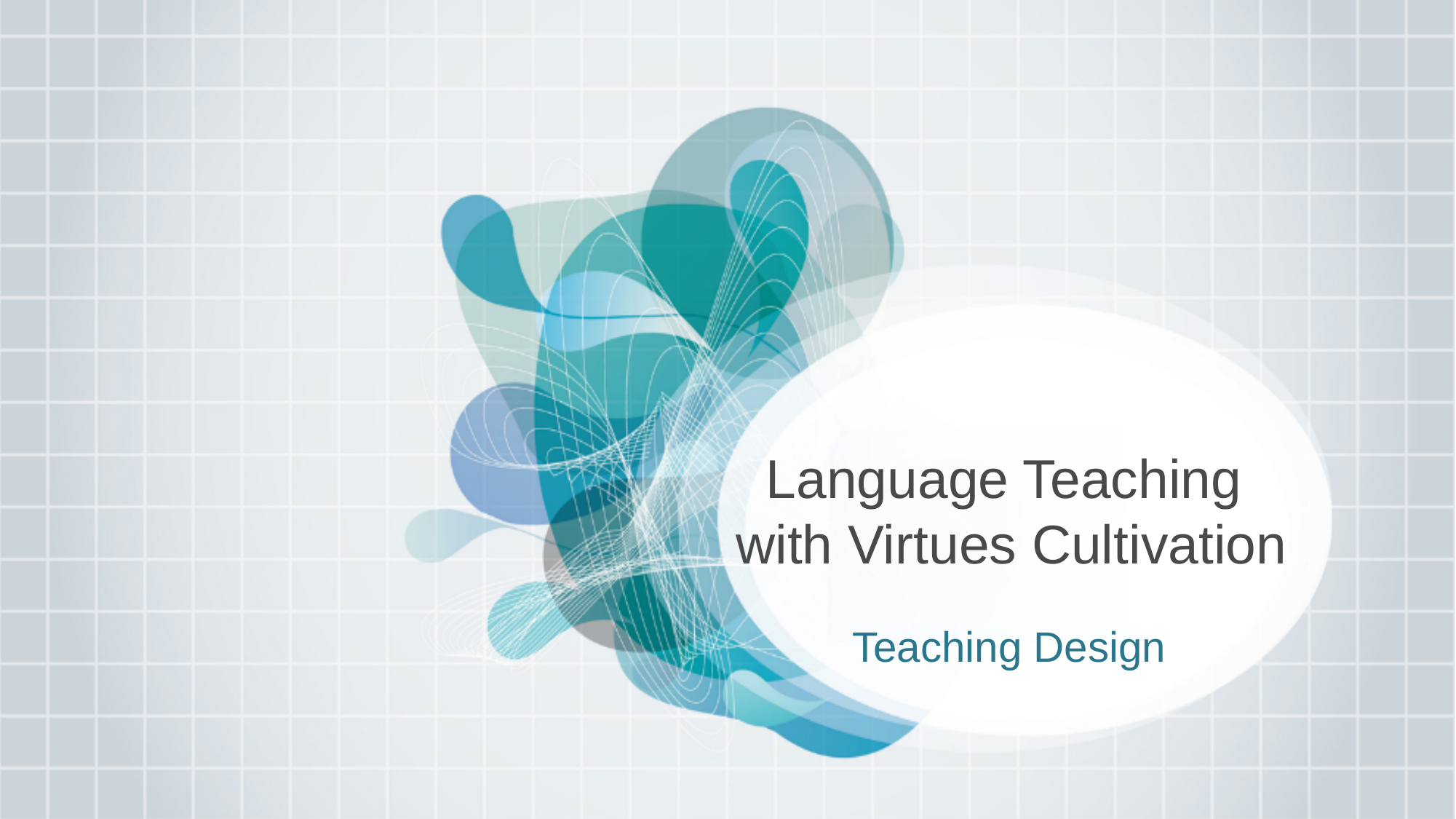

# Language Teaching with Virtues Cultivation
Teaching Design